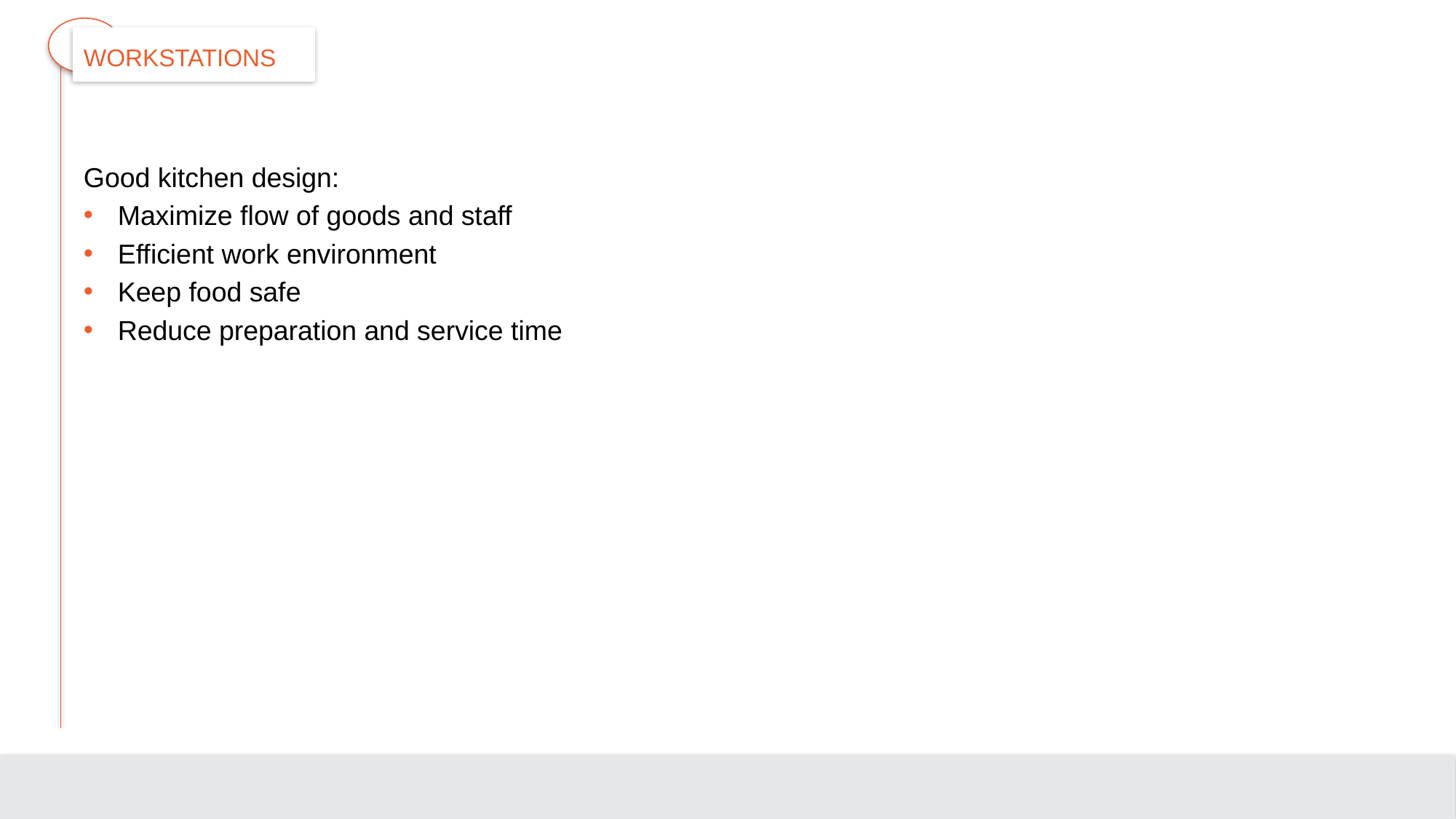

# Workstations
Good kitchen design:
Maximize flow of goods and staff
Efficient work environment
Keep food safe
Reduce preparation and service time